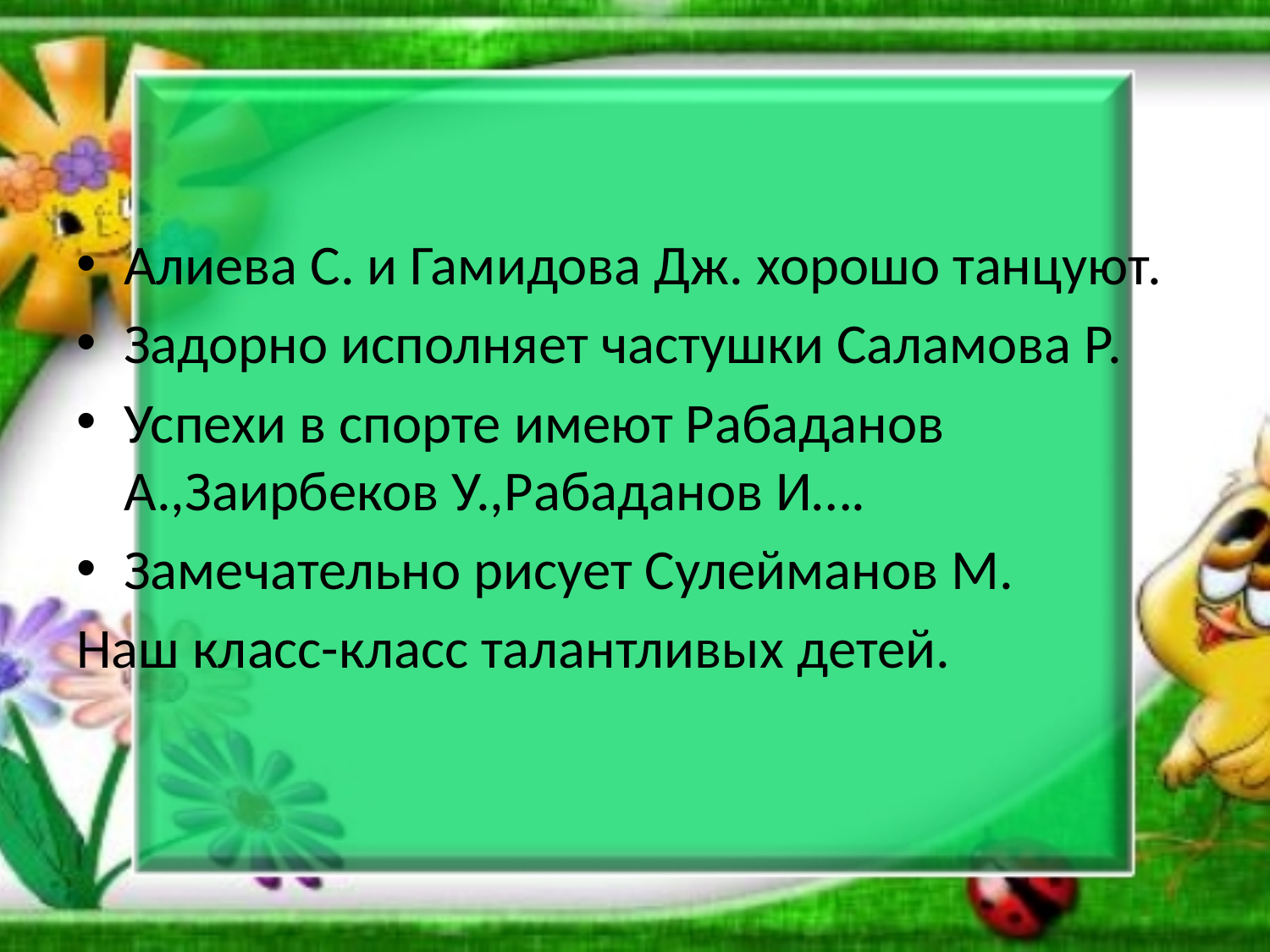

#
Алиева С. и Гамидова Дж. хорошо танцуют.
Задорно исполняет частушки Саламова Р.
Успехи в спорте имеют Рабаданов А.,Заирбеков У.,Рабаданов И….
Замечательно рисует Сулейманов М.
Наш класс-класс талантливых детей.